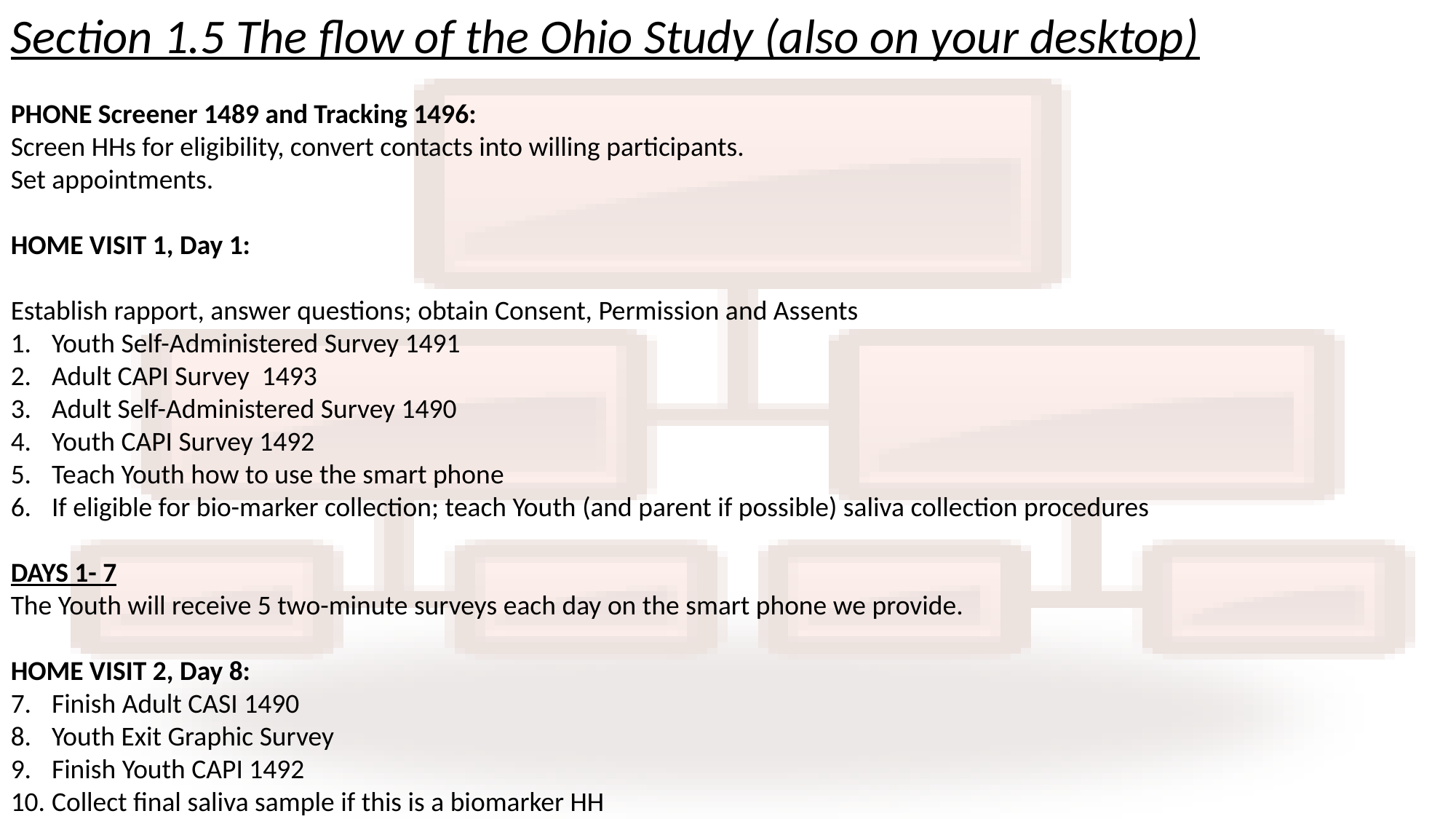

Section 1.5 The flow of the Ohio Study (also on your desktop)

PHONE Screener 1489 and Tracking 1496:
Screen HHs for eligibility, convert contacts into willing participants.
Set appointments.

HOME VISIT 1, Day 1:

Establish rapport, answer questions; obtain Consent, Permission and Assents
Youth Self-Administered Survey 1491
Adult CAPI Survey  1493
Adult Self-Administered Survey 1490
Youth CAPI Survey 1492
Teach Youth how to use the smart phone
If eligible for bio-marker collection; teach Youth (and parent if possible) saliva collection procedures

DAYS 1- 7
The Youth will receive 5 two-minute surveys each day on the smart phone we provide.

HOME VISIT 2, Day 8:
Finish Adult CASI 1490
Youth Exit Graphic Survey
Finish Youth CAPI 1492
Collect final saliva sample if this is a biomarker HH
Collect hair sample if this is a biomarker HH
Collect equipment
Distribute incentives and have all receipts signed
Return samples and receipts to CHRR (You will only be credited for interviews where we receive consents, permissions AND receipts)